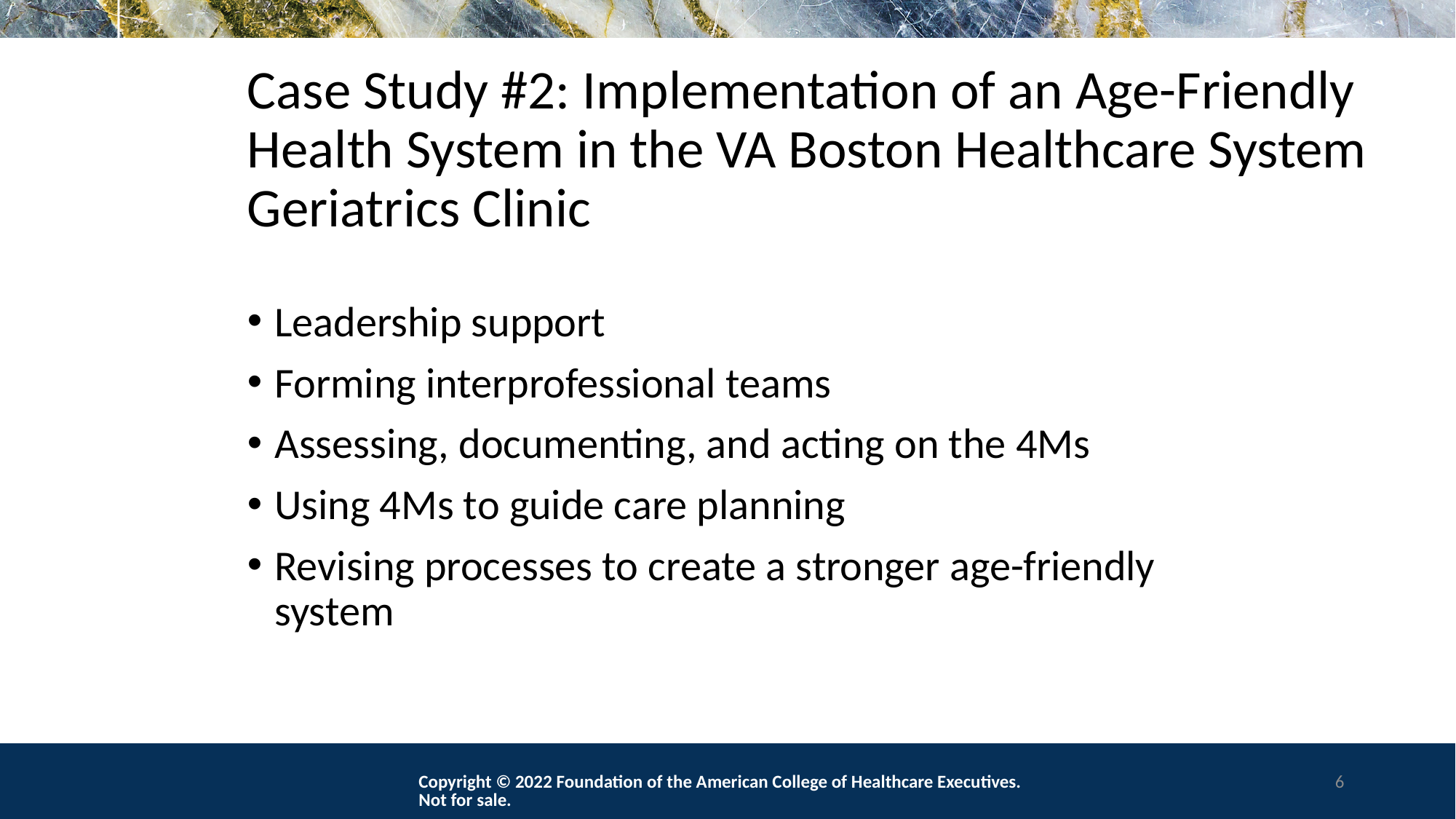

# Case Study #2: Implementation of an Age-Friendly Health System in the VA Boston Healthcare System Geriatrics Clinic

Leadership support
Forming interprofessional teams
Assessing, documenting, and acting on the 4Ms
Using 4Ms to guide care planning
Revising processes to create a stronger age-friendly system
Copyright © 2022 Foundation of the American College of Healthcare Executives. Not for sale.
6